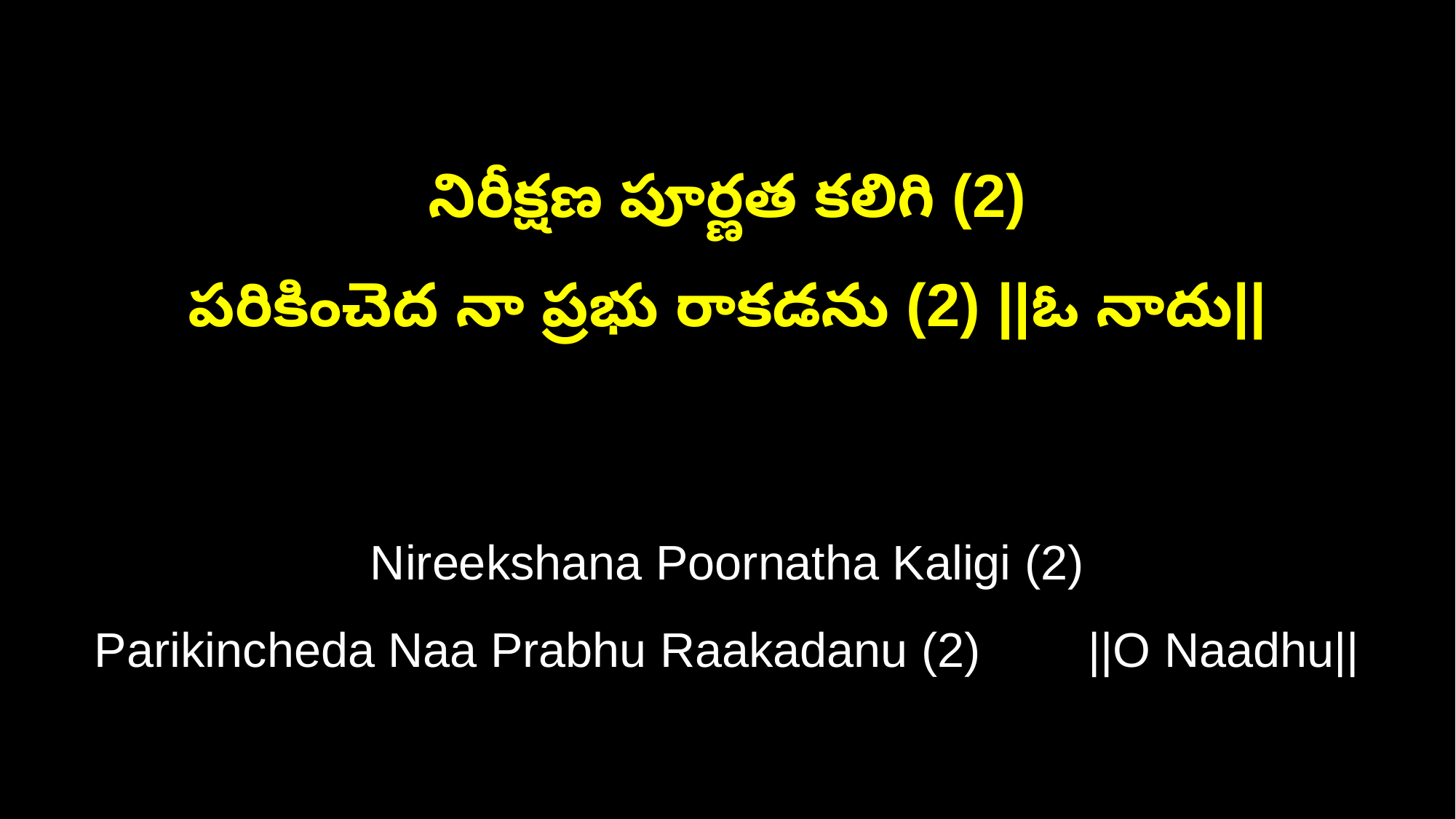

నిరీక్షణ పూర్ణత కలిగి (2)
పరికించెద నా ప్రభు రాకడను (2) ||ఓ నాదు||
Nireekshana Poornatha Kaligi (2)
Parikincheda Naa Prabhu Raakadanu (2)        ||O Naadhu||